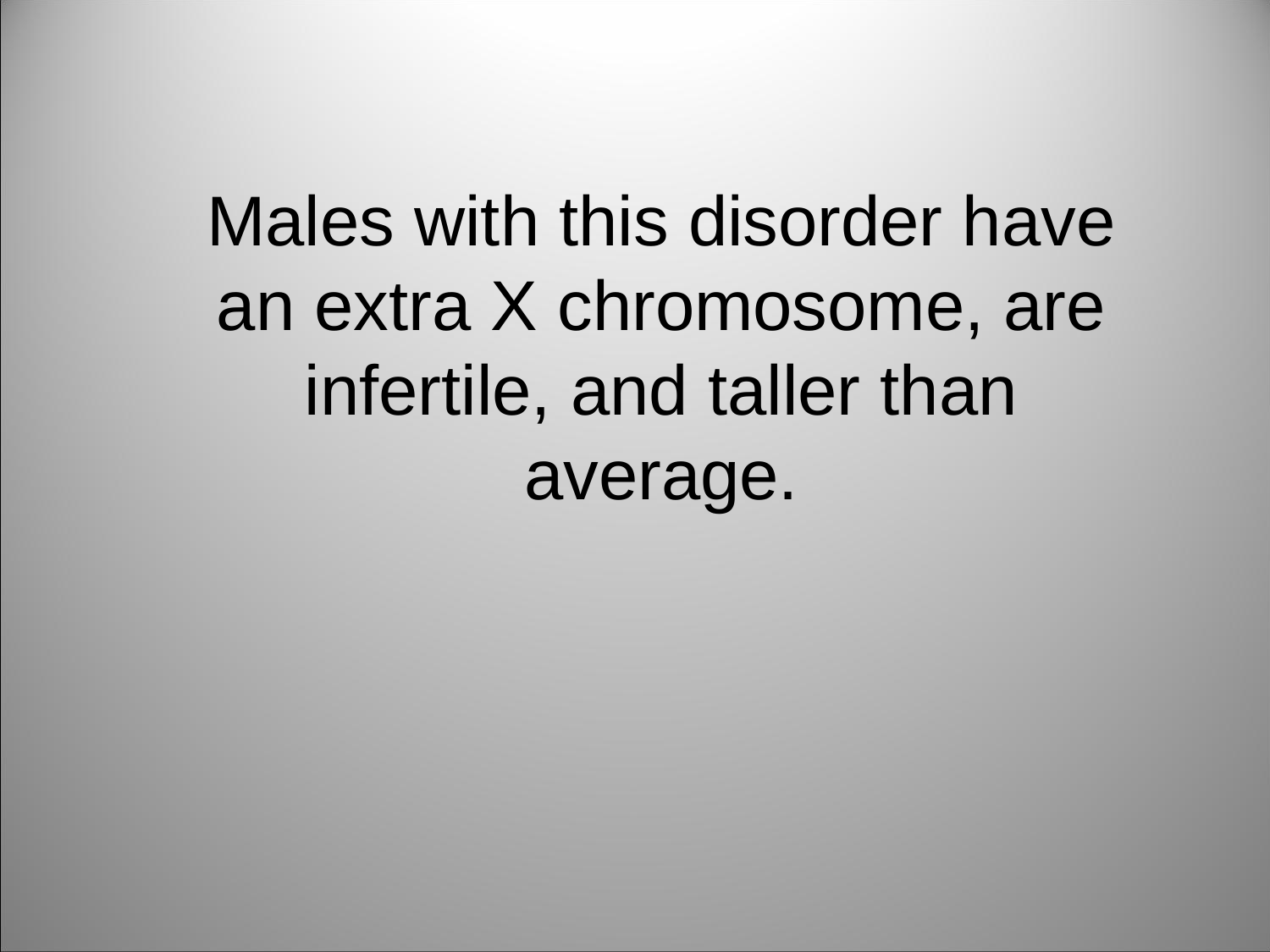

Males with this disorder have an extra X chromosome, are infertile, and taller than average.